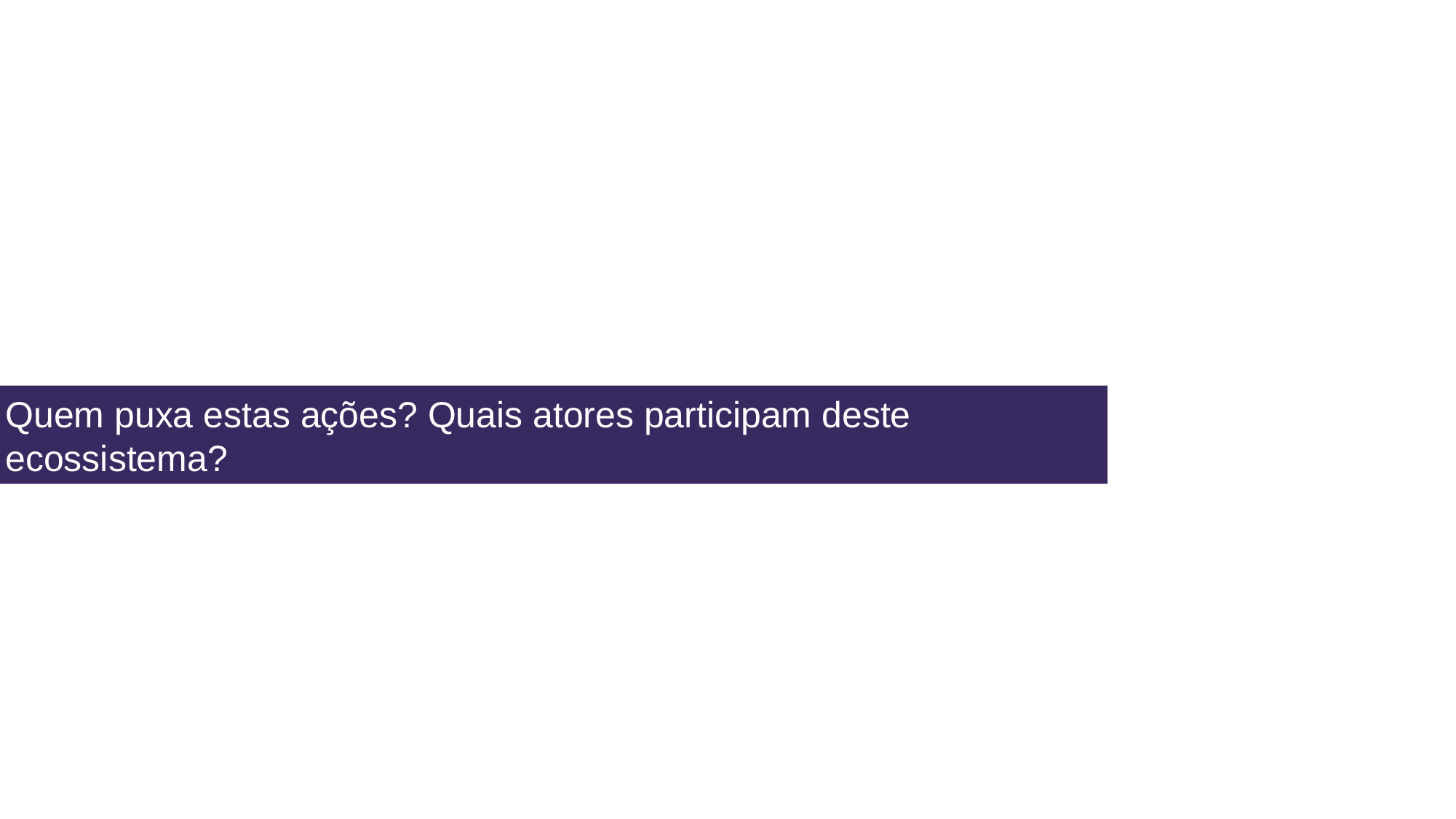

Quem puxa estas ações? Quais atores participam deste ecossistema?